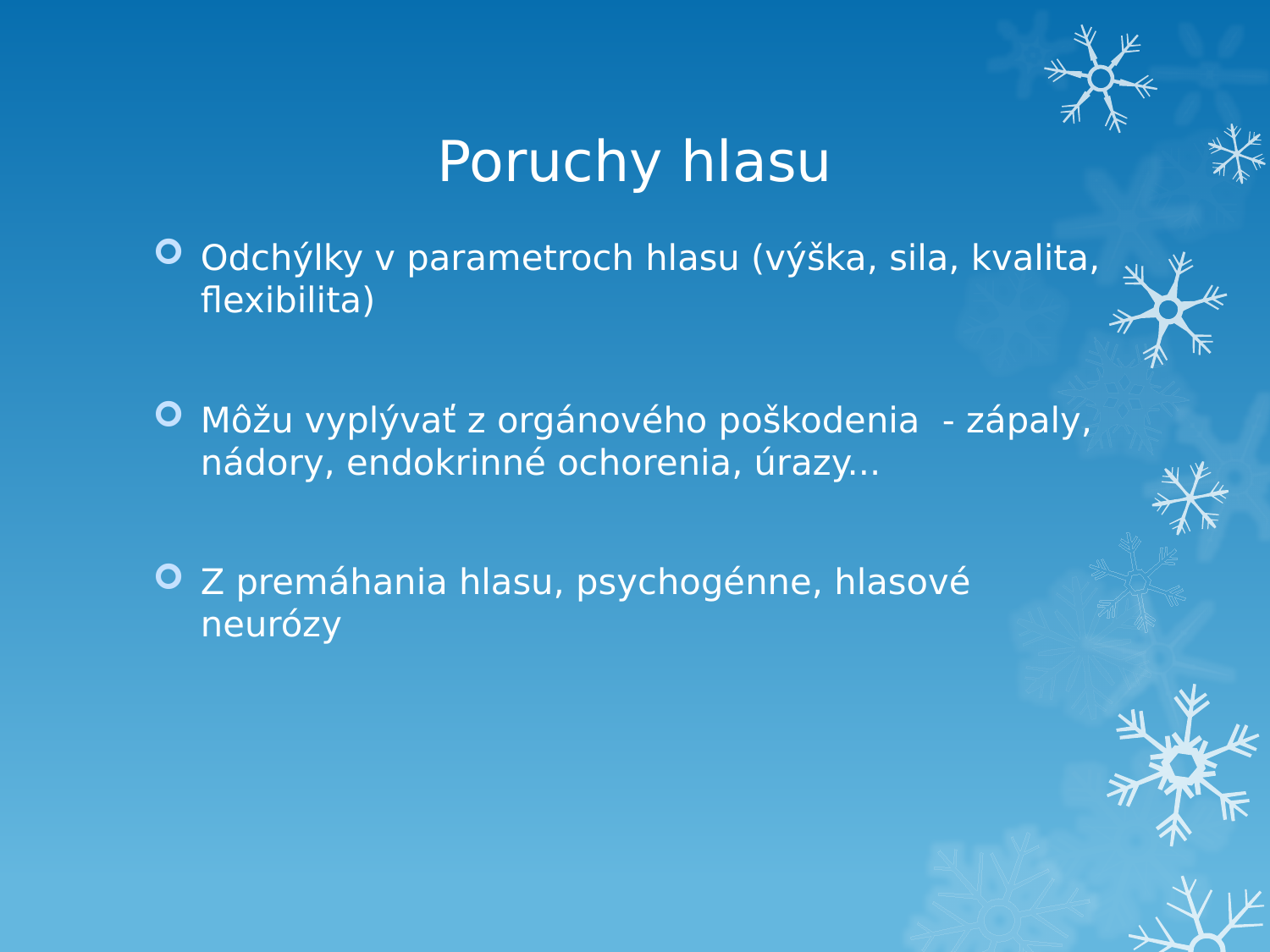

# Poruchy hlasu

Odchýlky v parametroch hlasu (výška, sila, kvalita, flexibilita)

Môžu vyplývať z orgánového poškodenia  - zápaly, nádory, endokrinné ochorenia, úrazy...

Z premáhania hlasu, psychogénne, hlasové neurózy